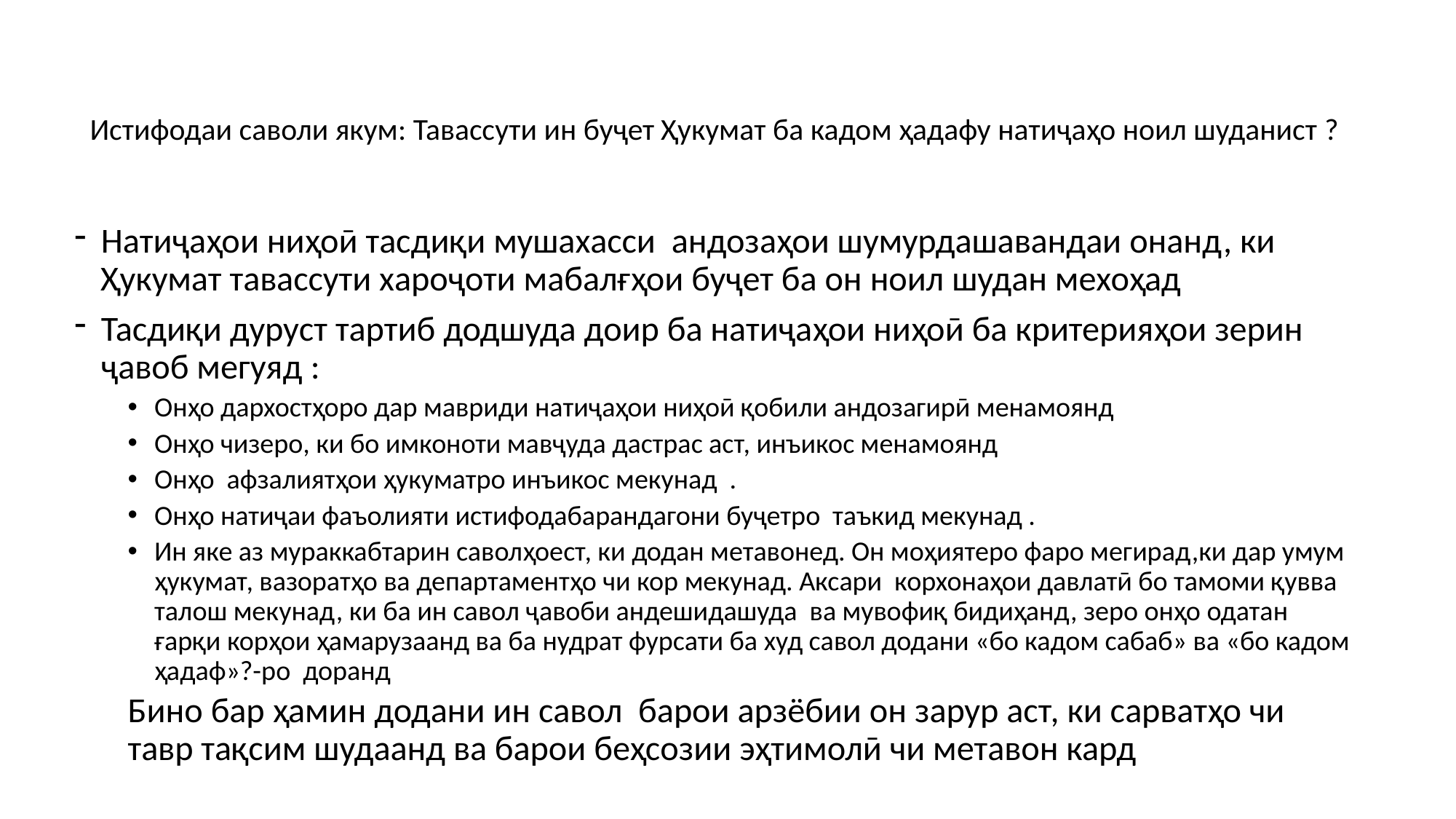

# Истифодаи саволи якум: Тавассути ин буҷет Ҳукумат ба кадом ҳадафу натиҷаҳо ноил шуданист ?
Натиҷаҳои ниҳоӣ тасдиқи мушахасси  андозаҳои шумурдашавандаи онанд, ки Ҳукумат тавассути хароҷоти мабалғҳои буҷет ба он ноил шудан мехоҳад
Тасдиқи дуруст тартиб додшуда доир ба натиҷаҳои ниҳоӣ ба критерияҳои зерин ҷавоб мегуяд :
Онҳо дархостҳоро дар мавриди натиҷаҳои ниҳоӣ қобили андозагирӣ менамоянд
Онҳо чизеро, ки бо имконоти мавҷуда дастрас аст, инъикос менамоянд
Онҳо  афзалиятҳои ҳукуматро инъикос мекунад  .
Онҳо натиҷаи фаъолияти истифодабарандагони буҷетро  таъкид мекунад .
Ин яке аз мураккабтарин саволҳоест, ки додан метавонед. Он моҳиятеро фаро мегирад,ки дар умум ҳукумат, вазоратҳо ва департаментҳо чи кор мекунад. Аксари  корхонаҳои давлатӣ бо тамоми қувва талош мекунад, ки ба ин савол ҷавоби андешидашуда  ва мувофиқ бидиҳанд, зеро онҳо одатан ғарқи корҳои ҳамарузаанд ва ба нудрат фурсати ба худ савол додани «бо кадом сабаб» ва «бо кадом ҳадаф»?-ро  доранд
Бино бар ҳамин додани ин савол  барои арзёбии он зарур аст, ки сарватҳо чи тавр тақсим шудаанд ва барои беҳсозии эҳтимолӣ чи метавон кард